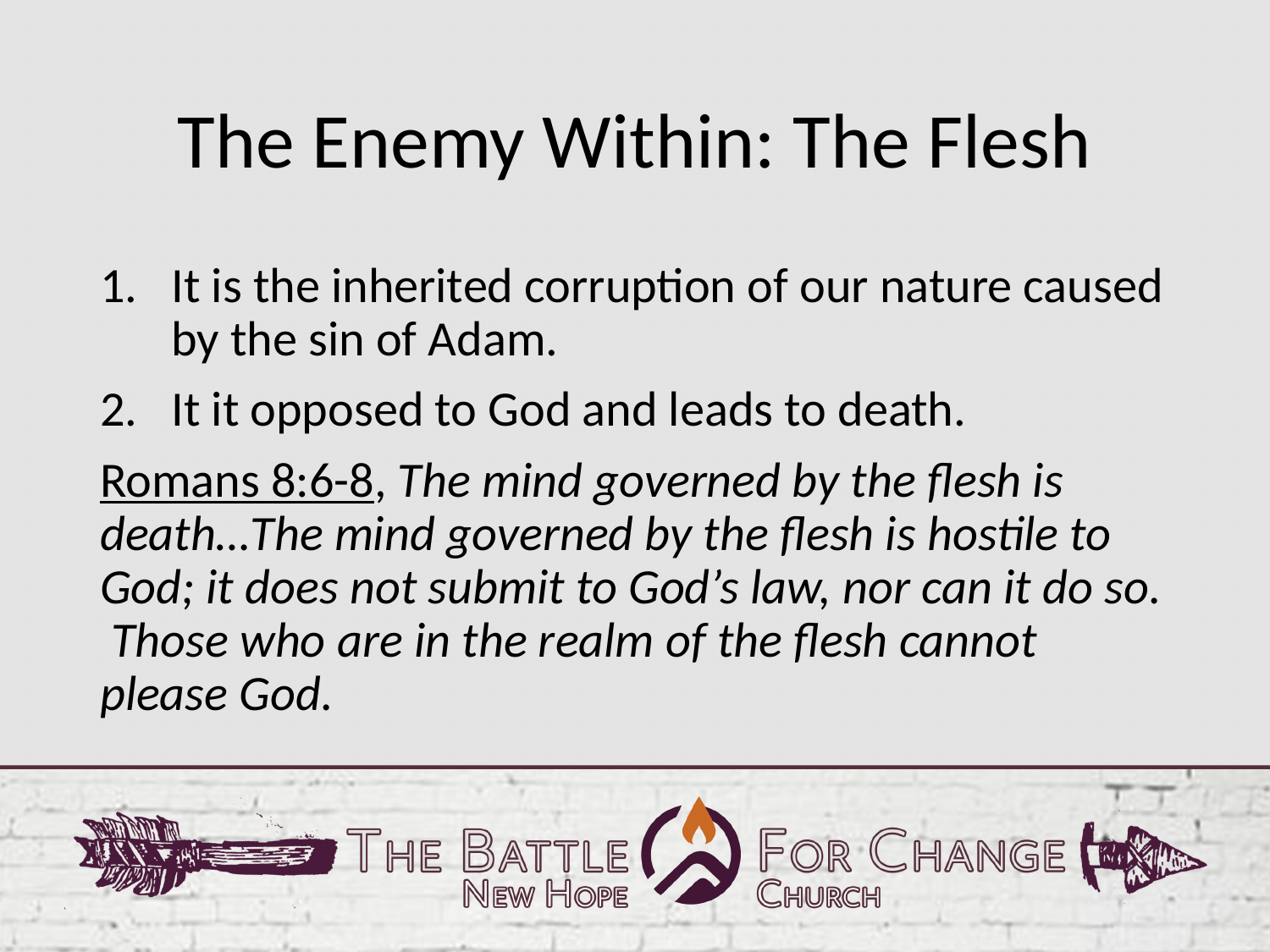

# The Enemy Within: The Flesh
It is the inherited corruption of our nature caused by the sin of Adam.
It it opposed to God and leads to death.
Romans 8:6-8, The mind governed by the flesh is death…The mind governed by the flesh is hostile to God; it does not submit to God’s law, nor can it do so.  Those who are in the realm of the flesh cannot please God.